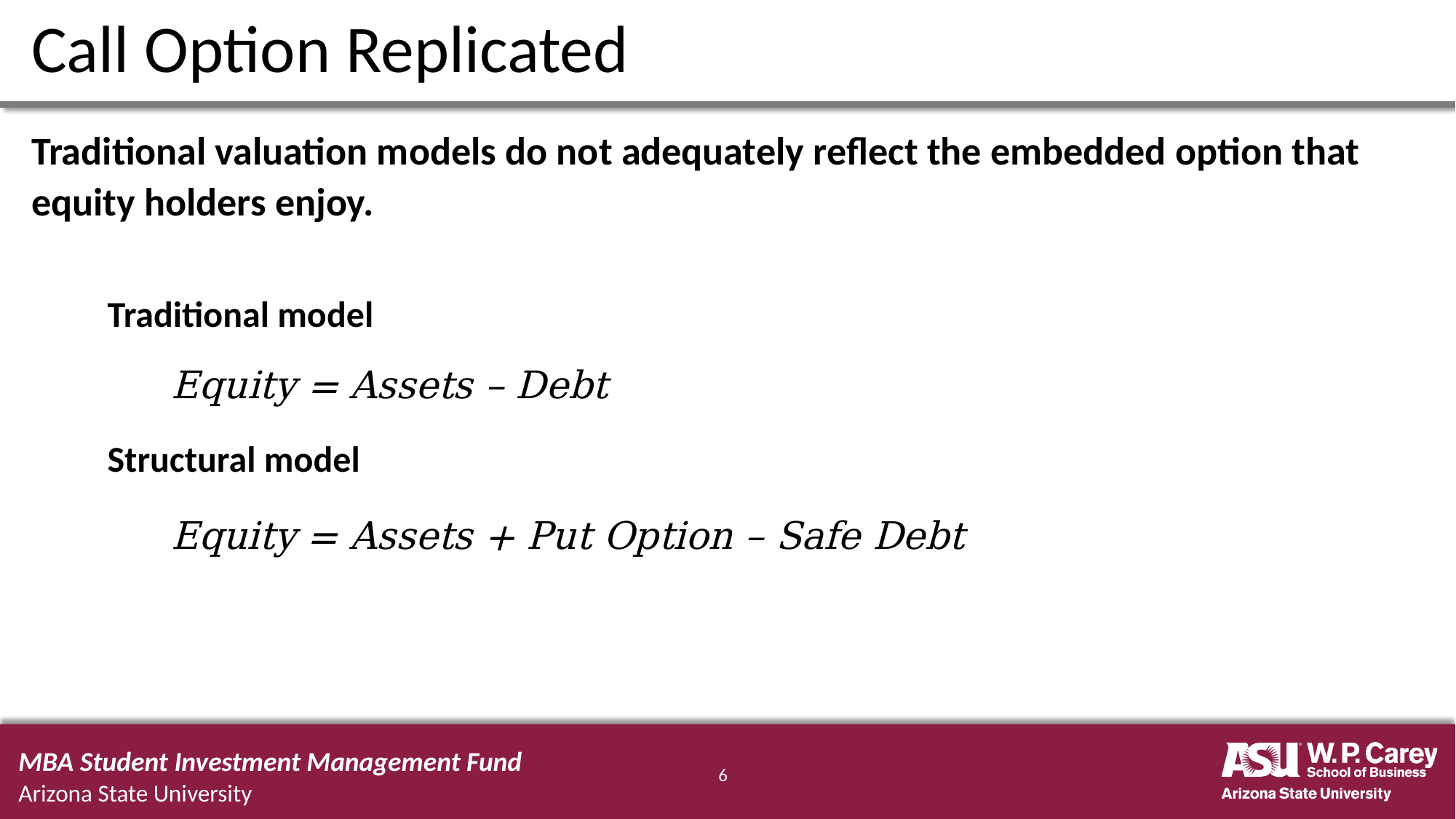

# Call Option Replicated

Traditional valuation models do not adequately reflect the embedded option that equity holders enjoy.
Traditional model
Equity = Assets – Debt
Structural model
Equity = Assets + Put Option – Safe Debt

MBA Student Investment Management Fund
Arizona State University
6